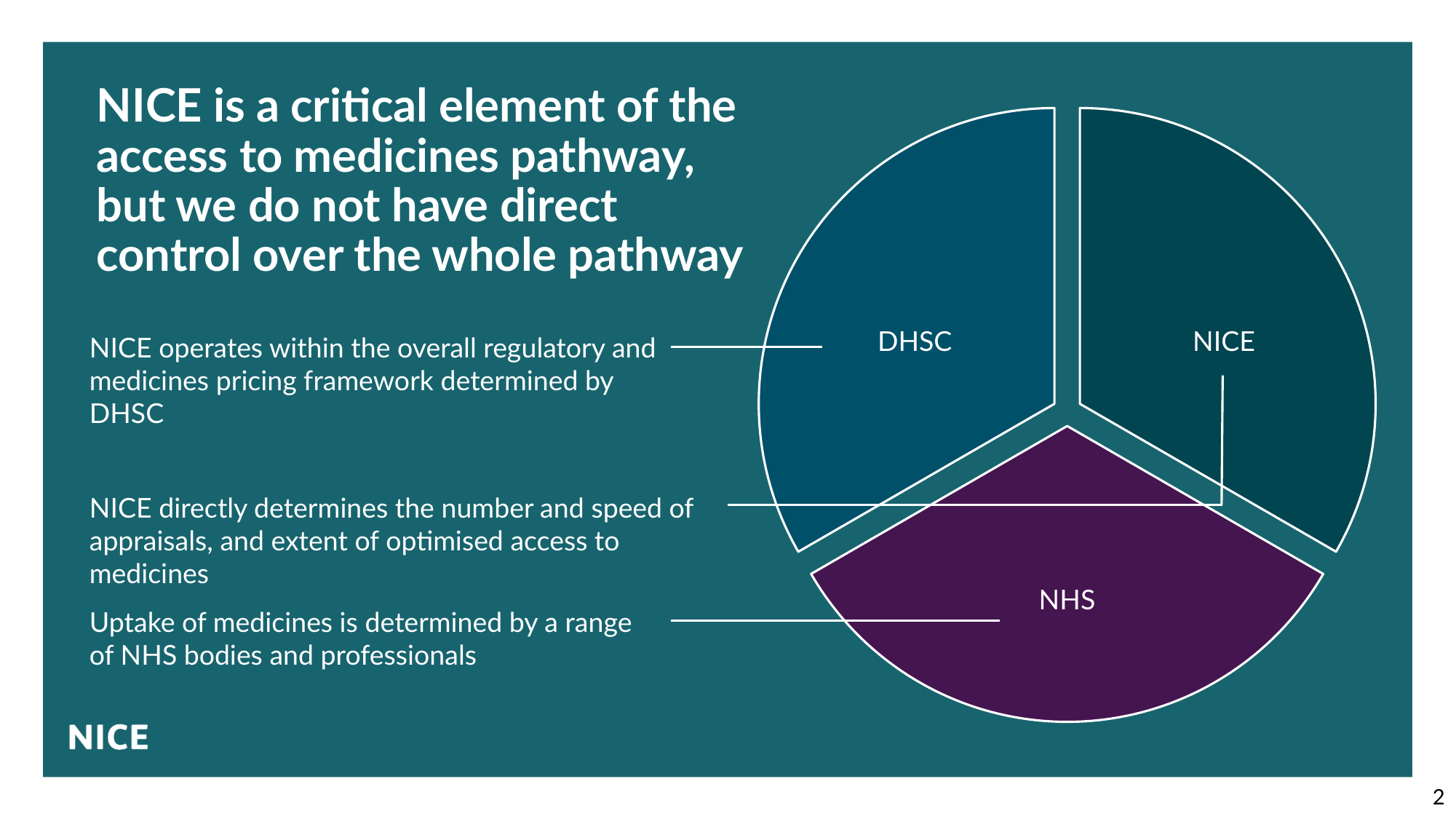

# NICE is a critical element of the access to medicines pathway, but we do not have direct control over the whole pathway

### Chart

| Category | Sales |
|---|---|
| 1st Qtr | 33.0 |
| 2nd Qtr | 33.0 |
| 3rd Qtr | 33.0 |
NICE
DHSC
NICE operates within the overall regulatory and medicines pricing framework determined by DHSC
NICE directly determines the number and speed of appraisals, and extent of optimised access to medicines
NHS
Uptake of medicines is determined by a range of NHS bodies and professionals
2